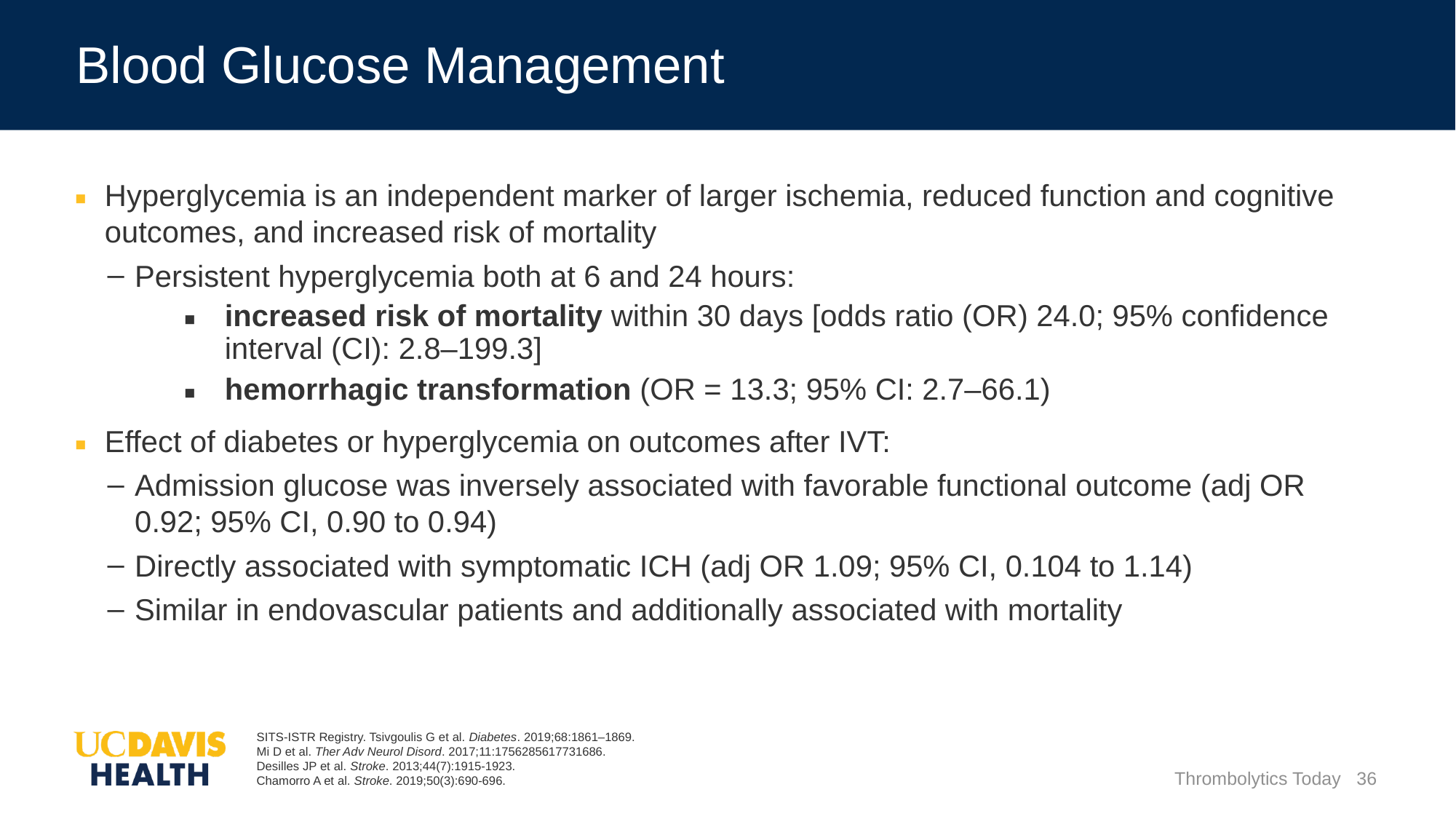

# Blood Glucose Management
Hyperglycemia is an independent marker of larger ischemia, reduced function and cognitive outcomes, and increased risk of mortality
Persistent hyperglycemia both at 6 and 24 hours:
increased risk of mortality within 30 days [odds ratio (OR) 24.0; 95% confidence interval (CI): 2.8–199.3]
hemorrhagic transformation (OR = 13.3; 95% CI: 2.7–66.1)
Effect of diabetes or hyperglycemia on outcomes after IVT:
Admission glucose was inversely associated with favorable functional outcome (adj OR 0.92; 95% CI, 0.90 to 0.94)
Directly associated with symptomatic ICH (adj OR 1.09; 95% CI, 0.104 to 1.14)
Similar in endovascular patients and additionally associated with mortality
SITS-ISTR Registry. Tsivgoulis G et al. Diabetes. 2019;68:1861–1869.
Mi D et al. Ther Adv Neurol Disord. 2017;11:1756285617731686.
Desilles JP et al. Stroke. 2013;44(7):1915-1923.
Chamorro A et al. Stroke. 2019;50(3):690-696.